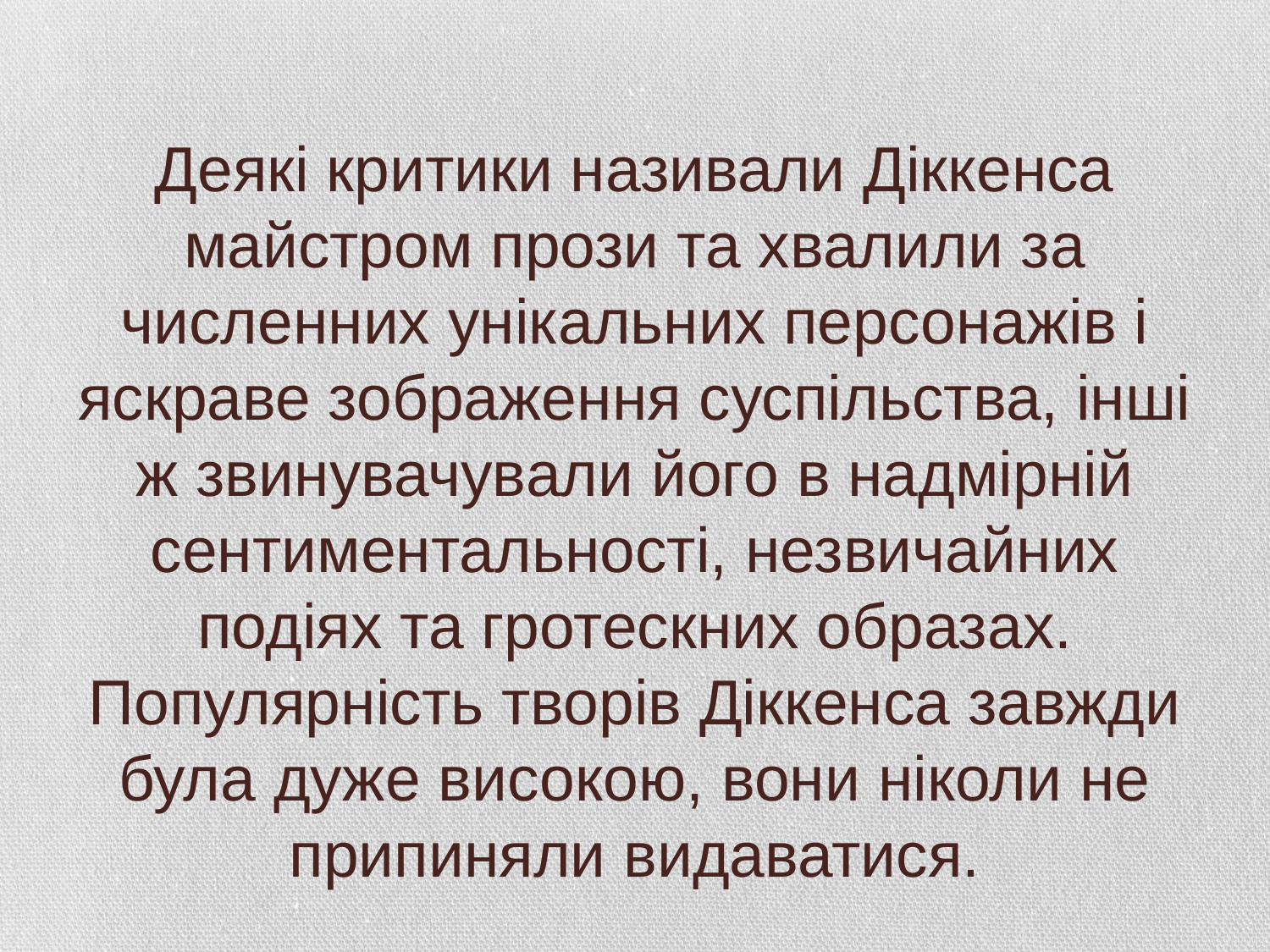

# Деякі критики називали Діккенса майстром прози та хвалили за численних унікальних персонажів і яскраве зображення суспільства, інші ж звинувачували його в надмірній сентиментальності, незвичайних подіях та гротескних образах. Популярність творів Діккенса завжди була дуже високою, вони ніколи не припиняли видаватися.